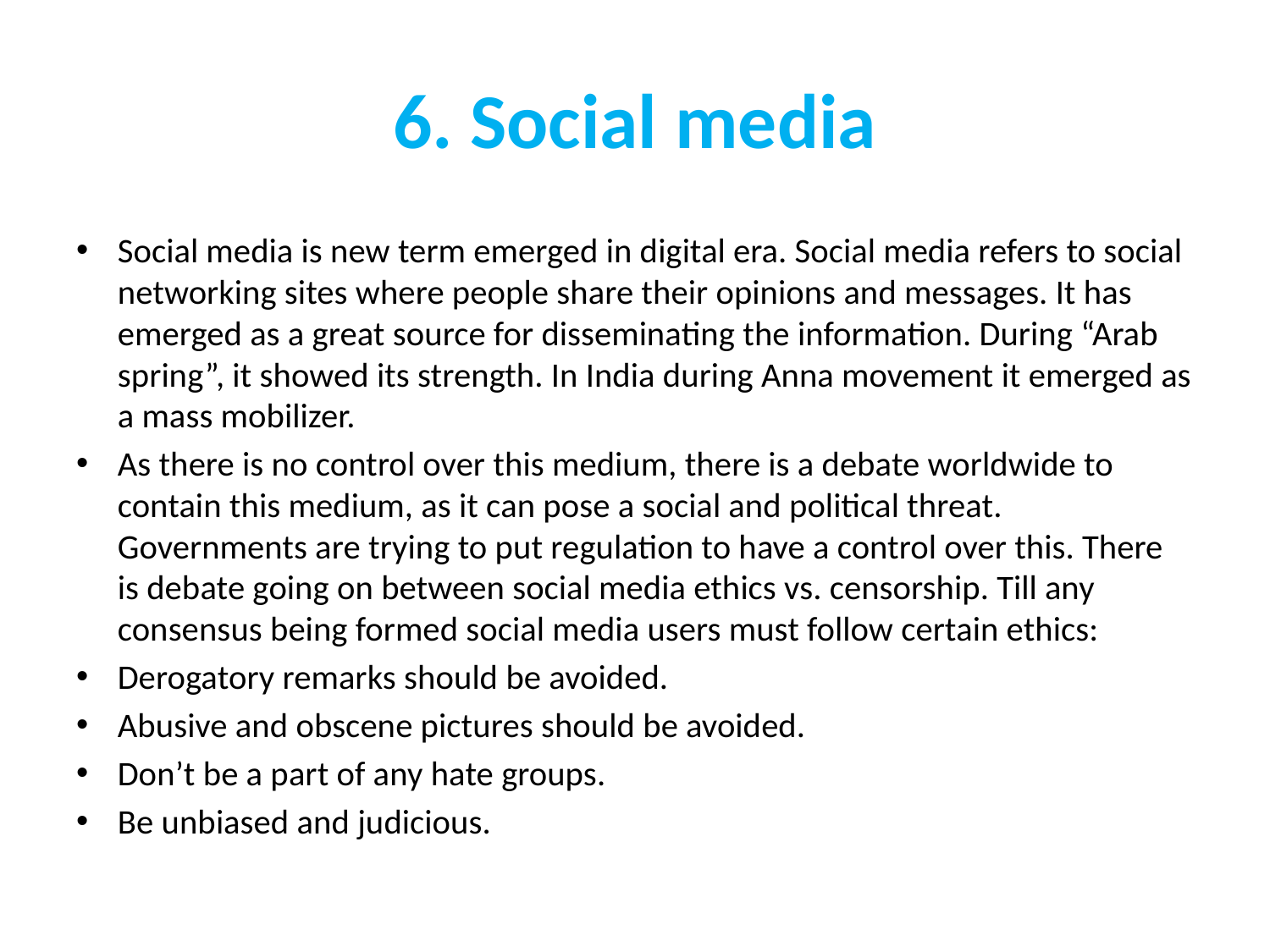

# 6. Social media
Social media is new term emerged in digital era. Social media refers to social networking sites where people share their opinions and messages. It has emerged as a great source for disseminating the information. During “Arab spring”, it showed its strength. In India during Anna movement it emerged as a mass mobilizer.
As there is no control over this medium, there is a debate worldwide to contain this medium, as it can pose a social and political threat. Governments are trying to put regulation to have a control over this. There is debate going on between social media ethics vs. censorship. Till any consensus being formed social media users must follow certain ethics:
Derogatory remarks should be avoided.
Abusive and obscene pictures should be avoided.
Don’t be a part of any hate groups.
Be unbiased and judicious.